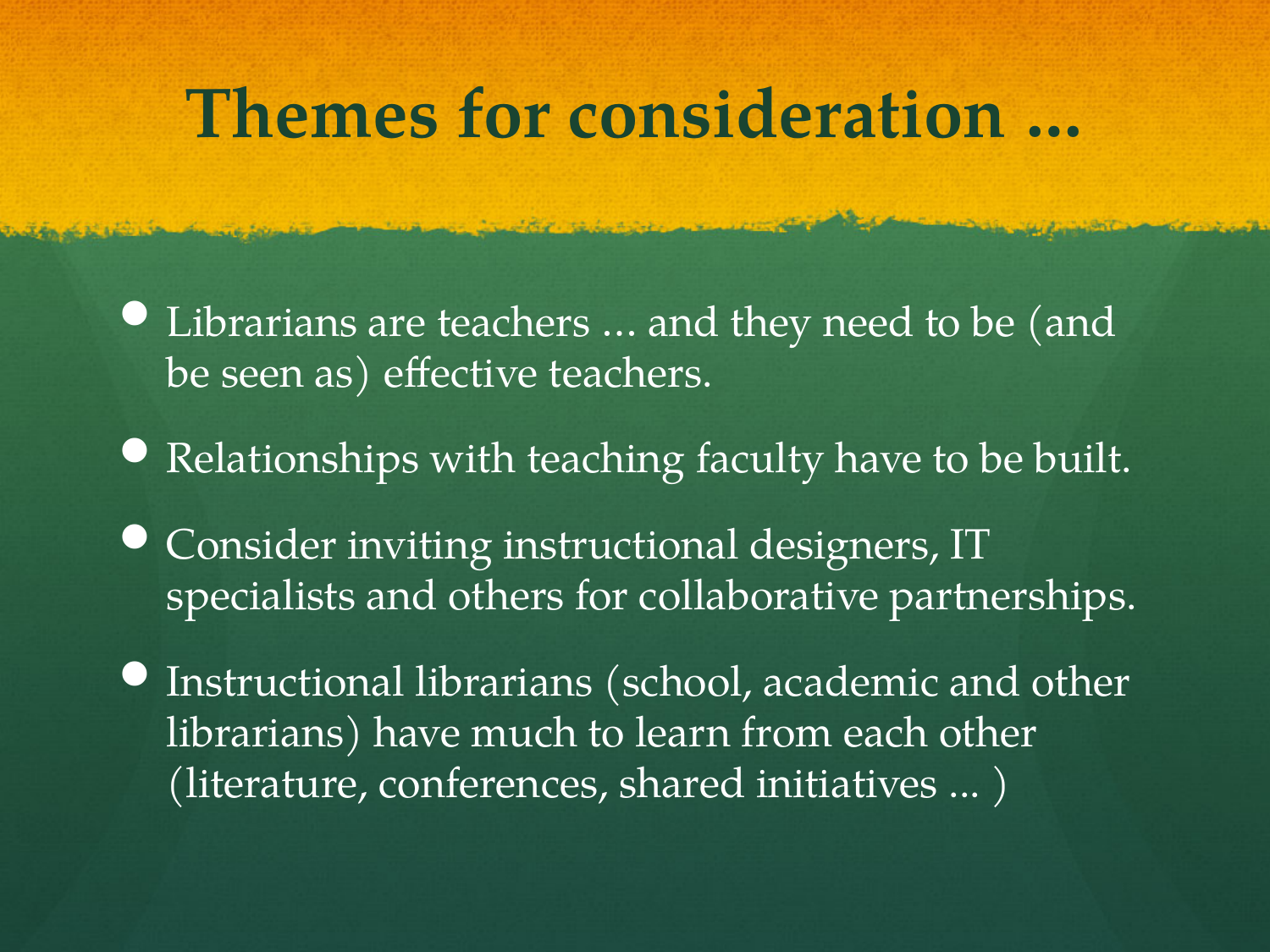

# Themes for consideration …
Librarians are teachers … and they need to be (and be seen as) effective teachers.
Relationships with teaching faculty have to be built.
Consider inviting instructional designers, IT specialists and others for collaborative partnerships.
Instructional librarians (school, academic and other librarians) have much to learn from each other (literature, conferences, shared initiatives ... )